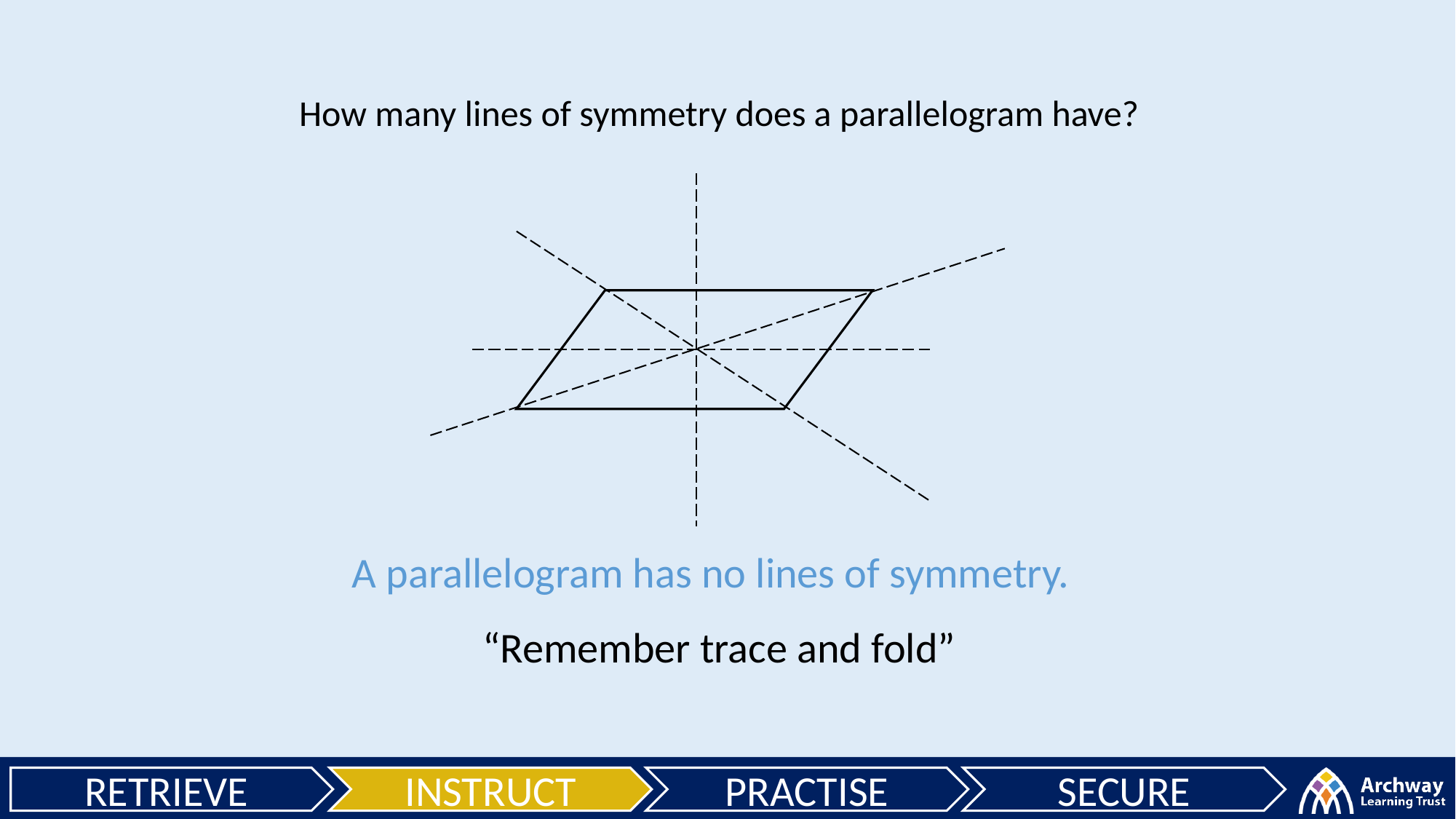

How many lines of symmetry does a parallelogram have?

A parallelogram has no lines of symmetry.
“Remember trace and fold”